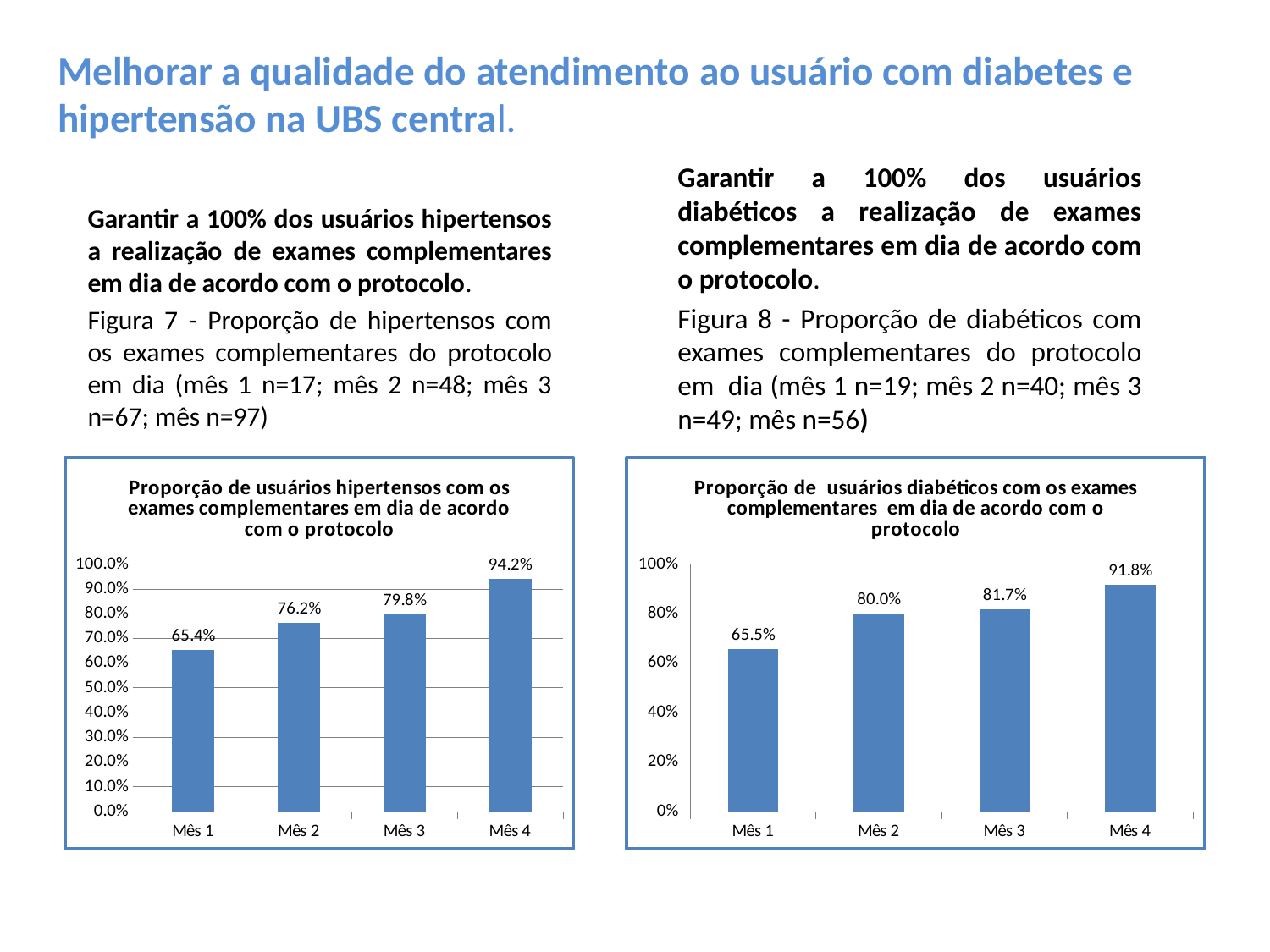

# Melhorar a qualidade do atendimento ao usuário com diabetes e hipertensão na UBS central.
Garantir a 100% dos usuários hipertensos a realização de exames complementares em dia de acordo com o protocolo.
Figura 7 - Proporção de hipertensos com os exames complementares do protocolo em dia (mês 1 n=17; mês 2 n=48; mês 3 n=67; mês n=97)

Garantir a 100% dos usuários diabéticos a realização de exames complementares em dia de acordo com o protocolo.
Figura 8 - Proporção de diabéticos com exames complementares do protocolo em  dia (mês 1 n=19; mês 2 n=40; mês 3 n=49; mês n=56)

### Chart: Proporção de usuários hipertensos com os exames complementares em dia de acordo com o protocolo

| Category | Proporção de hipertensos com os exames complementares  em dia de acordo com o protocolo |
|---|---|
| Mês 1 | 0.6538461538461539 |
| Mês 2 | 0.7619047619047619 |
| Mês 3 | 0.7976190476190503 |
| Mês 4 | 0.9417475728155368 |

### Chart: Proporção de  usuários diabéticos com os exames complementares  em dia de acordo com o protocolo

| Category | Proporção de diabéticos os exames complementares  do protocolo em dia |
|---|---|
| Mês 1 | 0.6551724137931078 |
| Mês 2 | 0.8 |
| Mês 3 | 0.8166666666666665 |
| Mês 4 | 0.9180327868852423 |